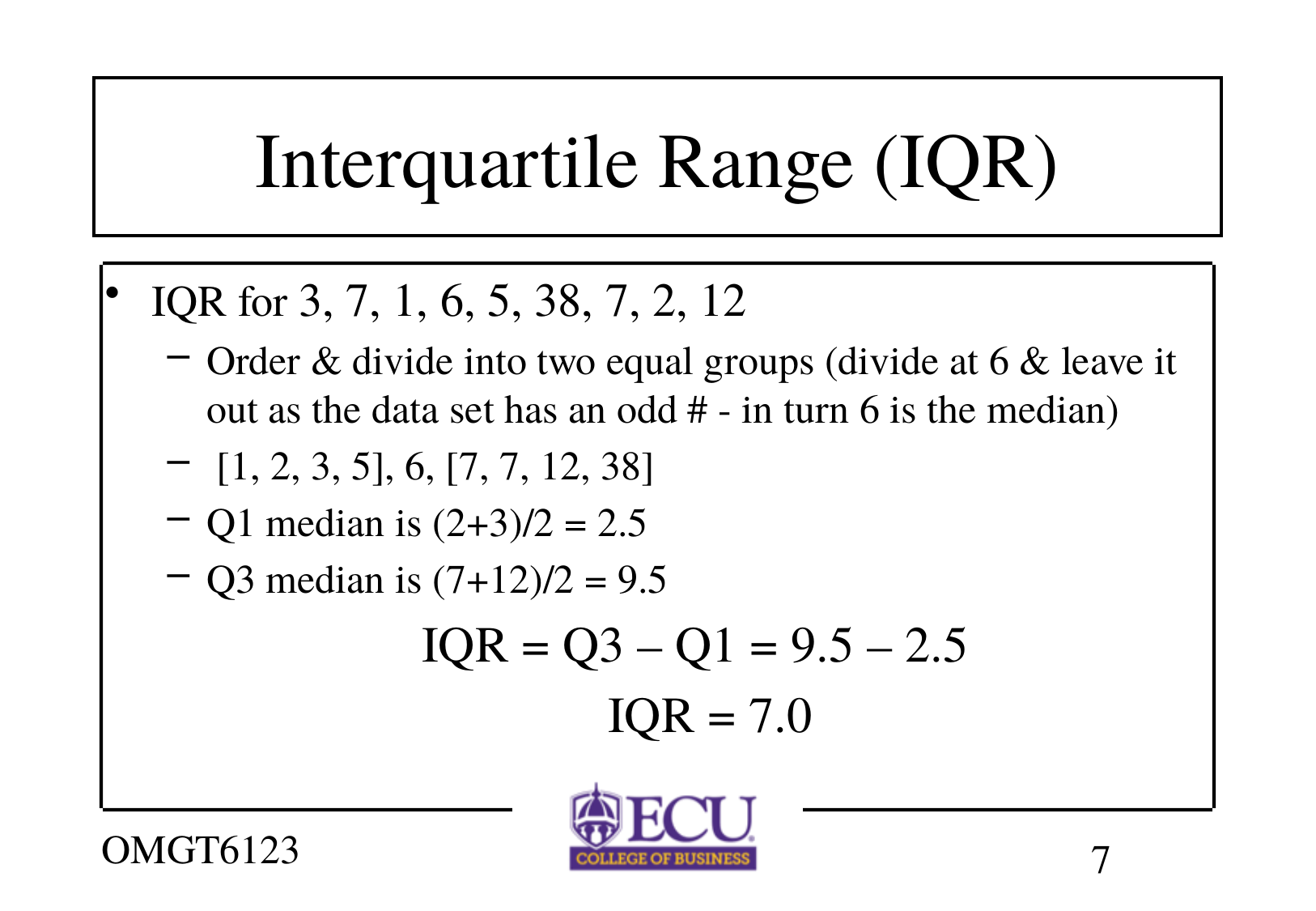

# Interquartile Range (IQR)
IQR for 3, 7, 1, 6, 5, 38, 7, 2, 12
Order & divide into two equal groups (divide at 6 & leave it out as the data set has an odd # - in turn 6 is the median)
 [1, 2, 3, 5], 6, [7, 7, 12, 38]
Q1 median is (2+3)/2 = 2.5
Q3 median is (7+12)/2 = 9.5
		  IQR = Q3 – Q1 = 9.5 – 2.5
			      IQR = 7.0